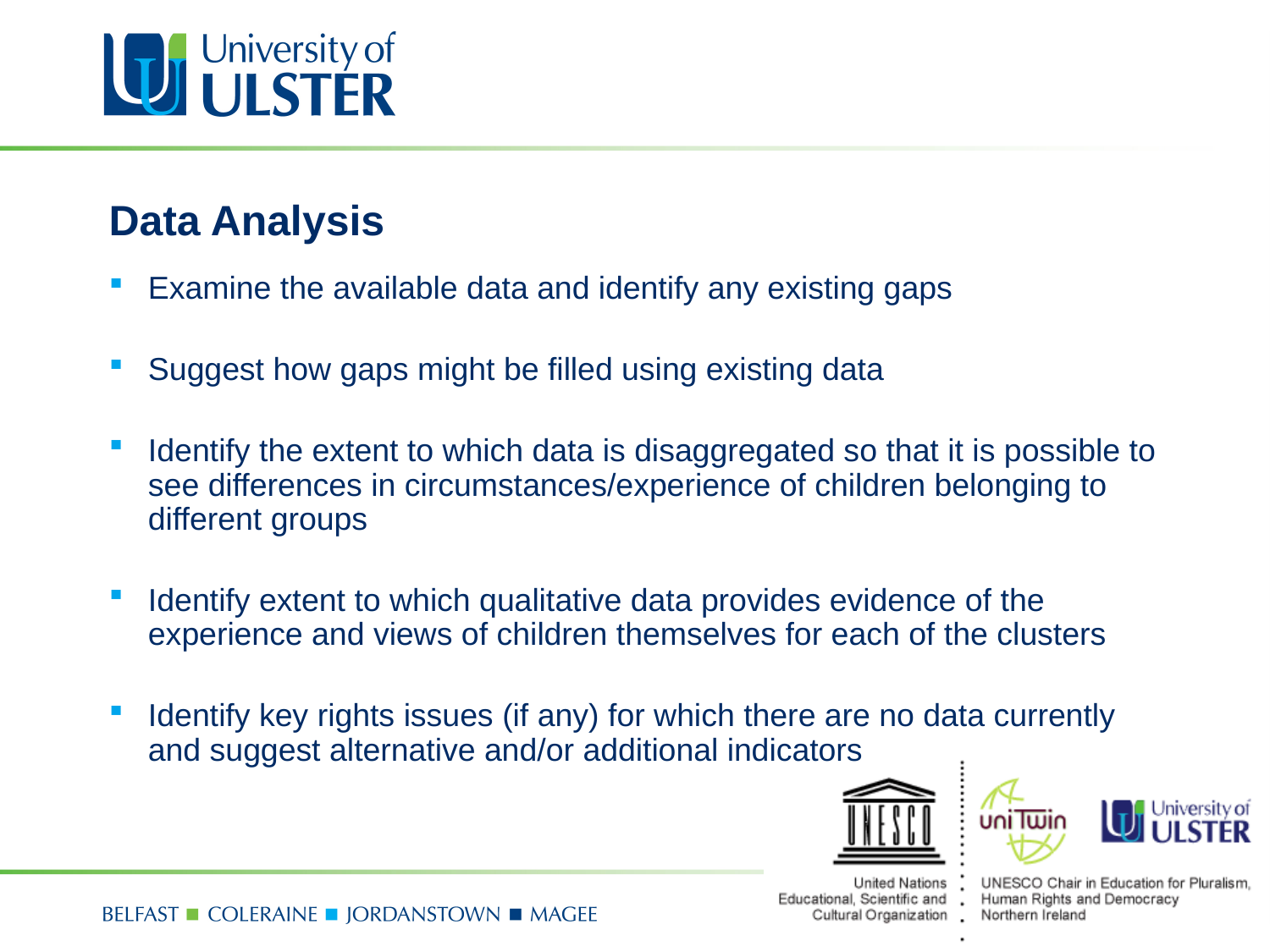

# Data Analysis
Examine the available data and identify any existing gaps

Suggest how gaps might be filled using existing data

Identify the extent to which data is disaggregated so that it is possible to see differences in circumstances/experience of children belonging to different groups

Identify extent to which qualitative data provides evidence of the experience and views of children themselves for each of the clusters

Identify key rights issues (if any) for which there are no data currently and suggest alternative and/or additional indicators